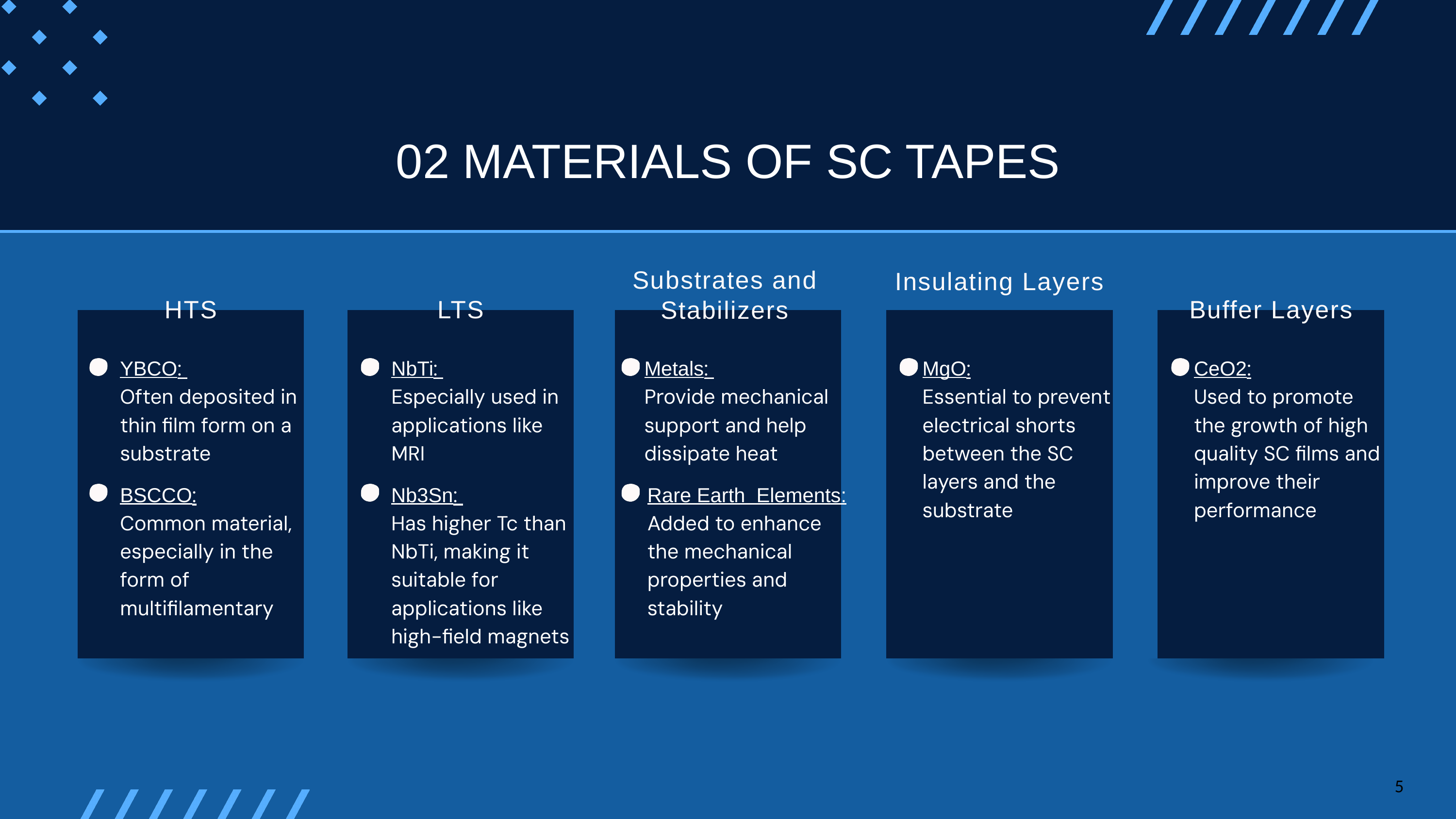

02 MATERIALS OF SC TAPES
Substrates and
Stabilizers
Insulating Layers
HTS
LTS
Buffer Layers

YBCO:
Often deposited in thin film form on a substrate
NbTi:
Especially used in applications like MRI
Metals:
Provide mechanical support and help dissipate heat
MgO:
Essential to prevent electrical shorts between the SC layers and the substrate

CeO2:
Used to promote the growth of high quality SC films and improve their performance

BSCCO:
Common material, especially in the form of multifilamentary
Nb3Sn:
Has higher Tc than NbTi, making it suitable for applications like high-field magnets
Rare Earth  Elements:
Added to enhance the mechanical properties and stability

5